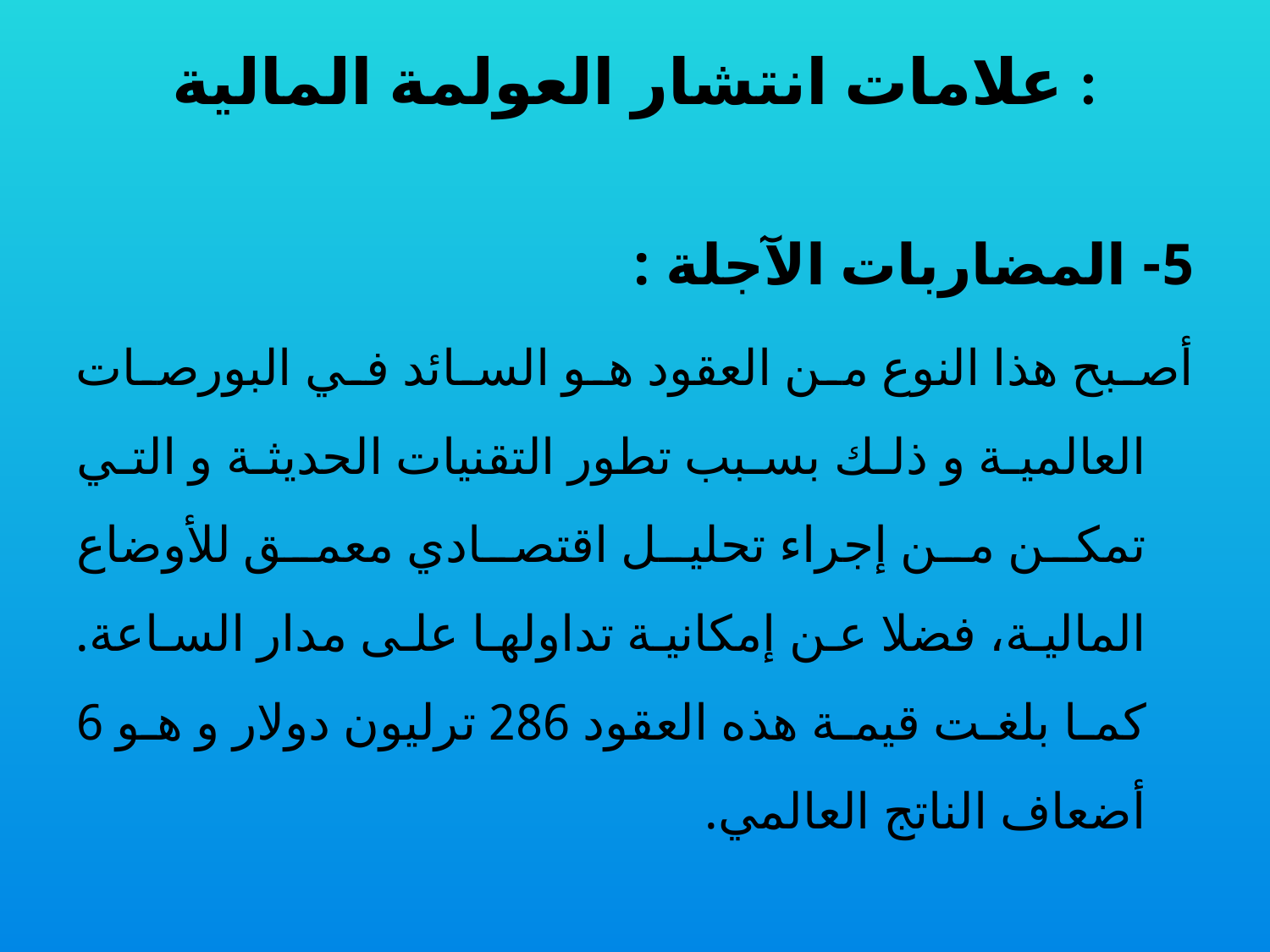

# علامات انتشار العولمة المالية :
5- المضاربات الآجلة :
أصبح هذا النوع من العقود هو السائد في البورصات العالمية و ذلك بسبب تطور التقنيات الحديثة و التي تمكن من إجراء تحليل اقتصادي معمق للأوضاع المالية، فضلا عن إمكانية تداولها على مدار الساعة. كما بلغت قيمة هذه العقود 286 ترليون دولار و هو 6 أضعاف الناتج العالمي.